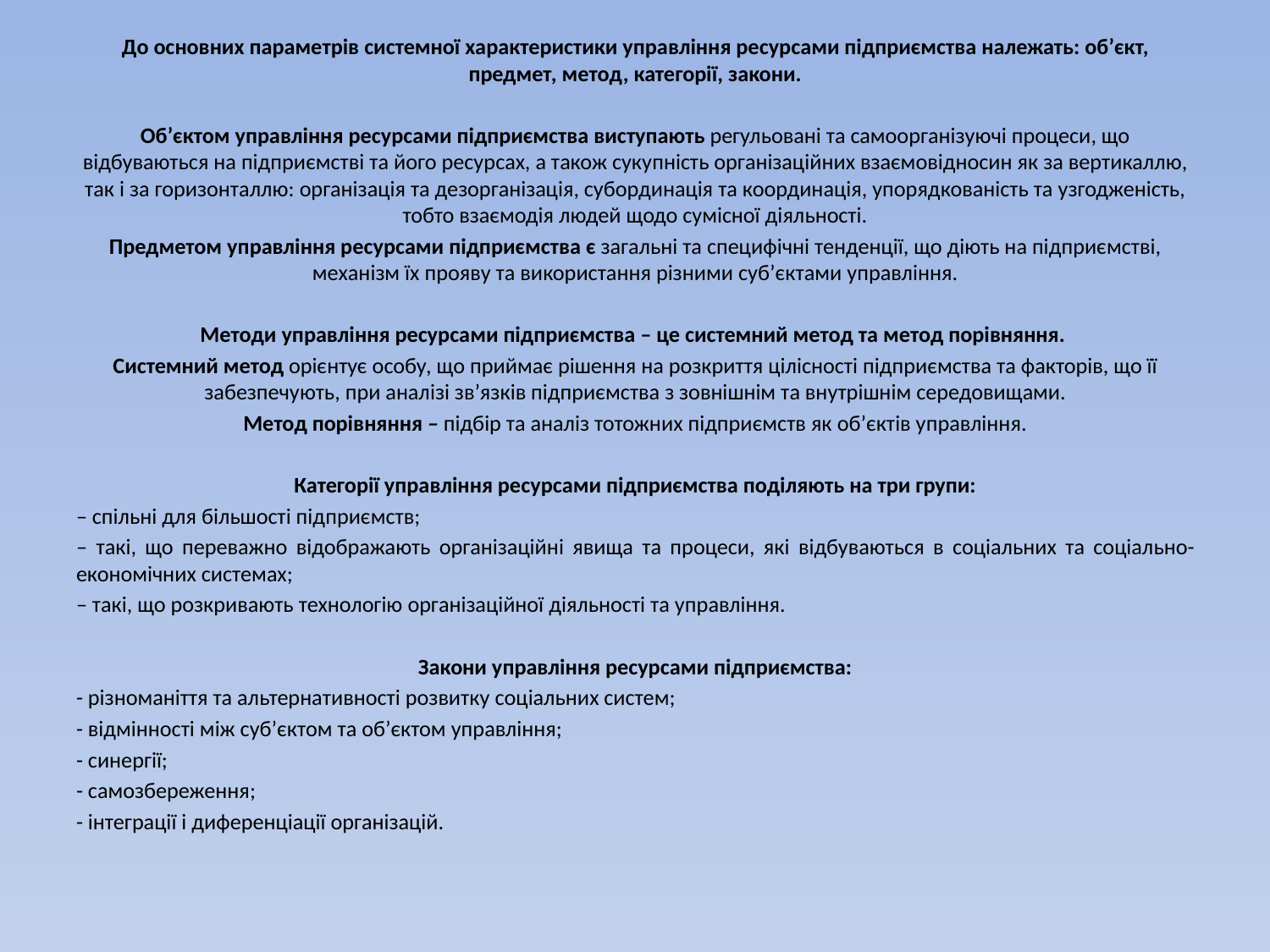

До основних параметрів системної характеристики управління ресурсами підприємства належать: об’єкт, предмет, метод, категорії, закони.

Об’єктом управління ресурсами підприємства виступають регульовані та самоорганізуючі процеси, що відбуваються на підприємстві та його ресурсах, а також сукупність організаційних взаємовідносин як за вертикаллю, так і за горизонталлю: організація та дезорганізація, субординація та координація, упорядкованість та узгодженість, тобто взаємодія людей щодо сумісної діяльності.
Предметом управління ресурсами підприємства є загальні та специфічні тенденції, що діють на підприємстві, механізм їх прояву та використання різними суб’єктами управління.

Методи управління ресурсами підприємства – це системний метод та метод порівняння.
Системний метод орієнтує особу, що приймає рішення на розкриття цілісності підприємства та факторів, що її забезпечують, при аналізі зв’язків підприємства з зовнішнім та внутрішнім середовищами.
Метод порівняння – підбір та аналіз тотожних підприємств як об’єктів управління.

Категорії управління ресурсами підприємства поділяють на три групи:
– спільні для більшості підприємств;
– такі, що переважно відображають організаційні явища та процеси, які відбуваються в соціальних та соціально-економічних системах;
– такі, що розкривають технологію організаційної діяльності та управління.

Закони управління ресурсами підприємства:
- різноманіття та альтернативності розвитку соціальних систем;
- відмінності між суб’єктом та об’єктом управління;
- синергії;
- самозбереження;
- інтеграції і диференціації організацій.